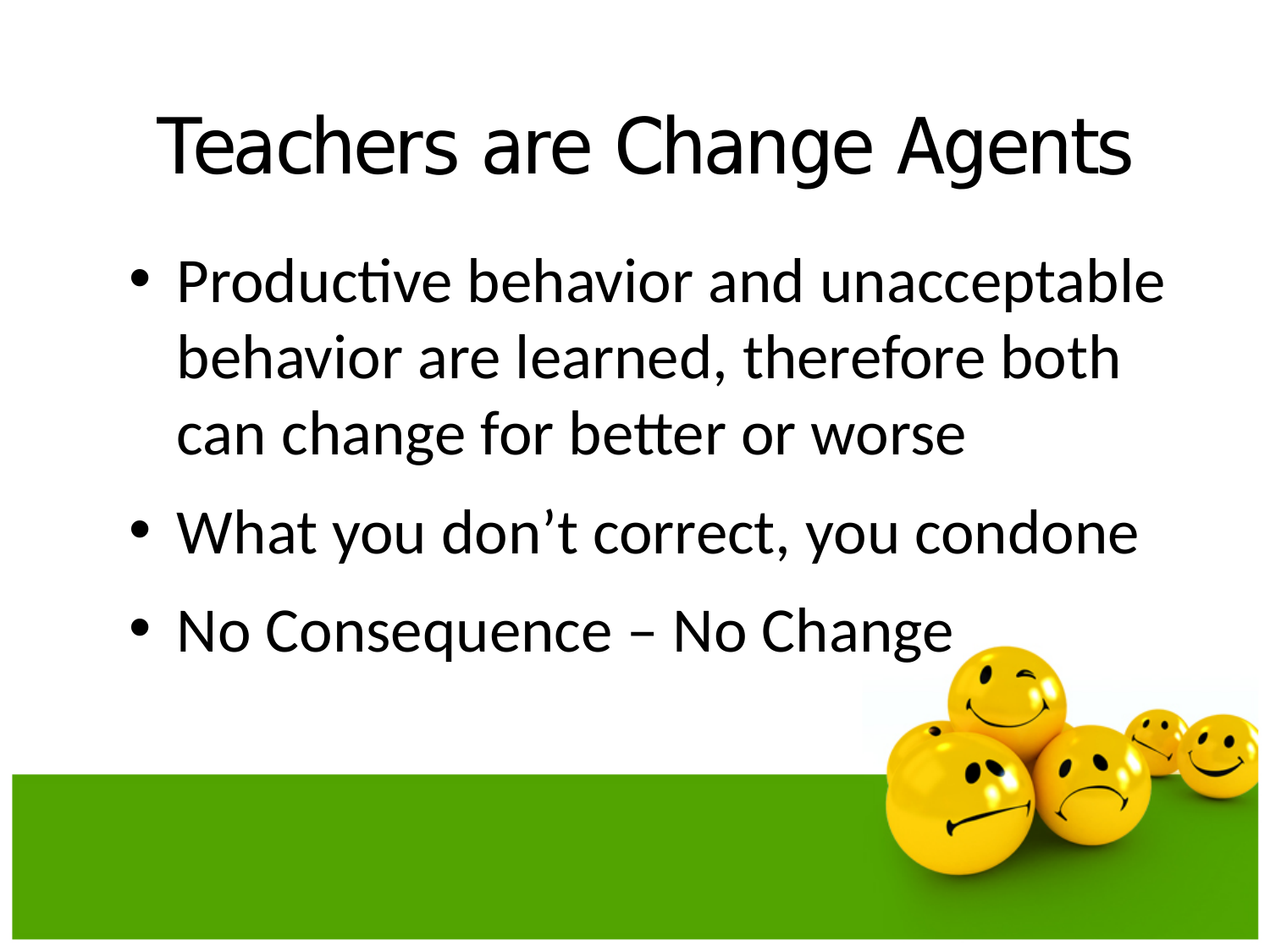

# Teachers are Change Agents
Productive behavior and unacceptable behavior are learned, therefore both can change for better or worse
What you don’t correct, you condone
No Consequence – No Change